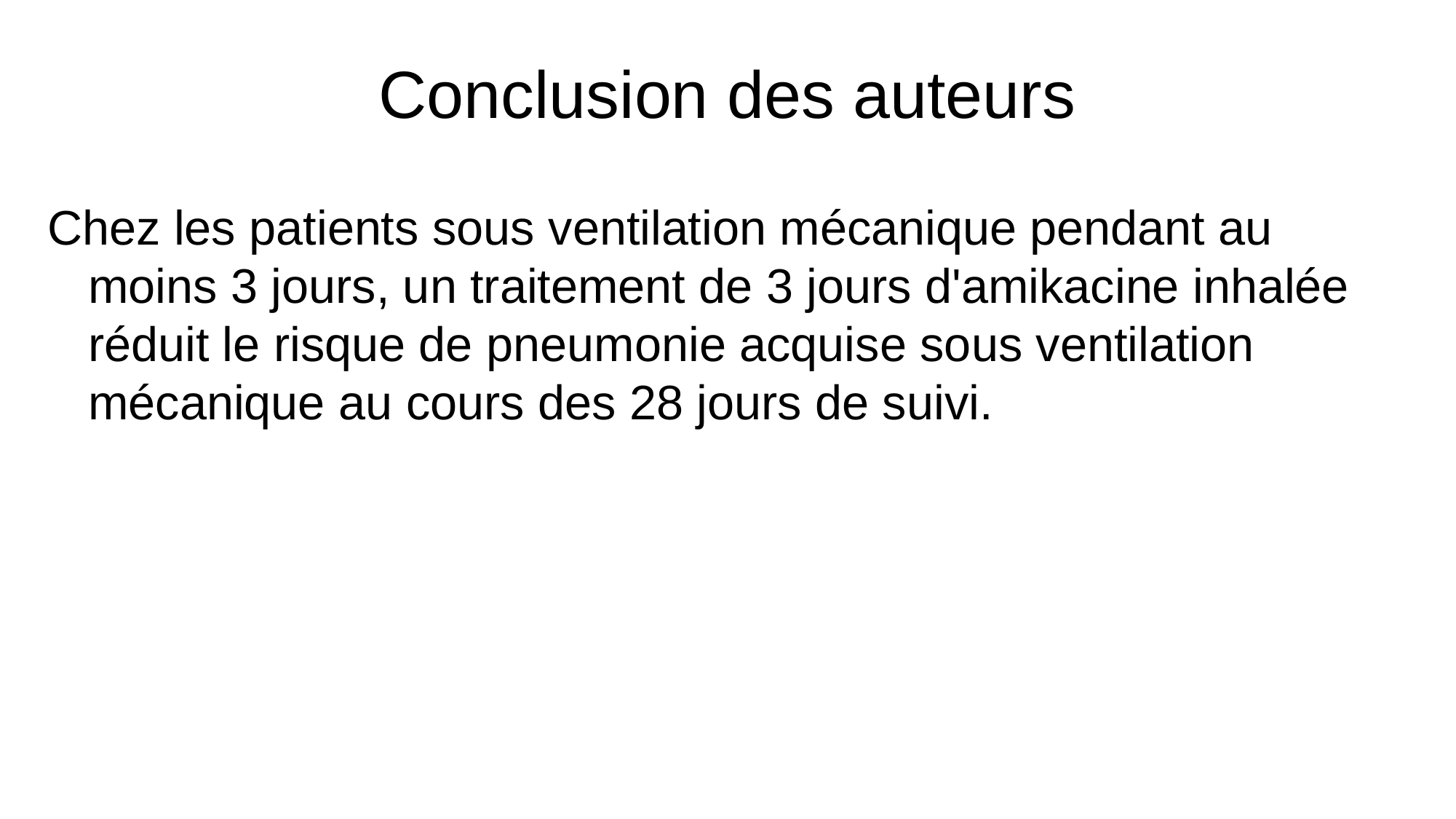

# Conclusion des auteurs
Chez les patients sous ventilation mécanique pendant au moins 3 jours, un traitement de 3 jours d'amikacine inhalée réduit le risque de pneumonie acquise sous ventilation mécanique au cours des 28 jours de suivi.